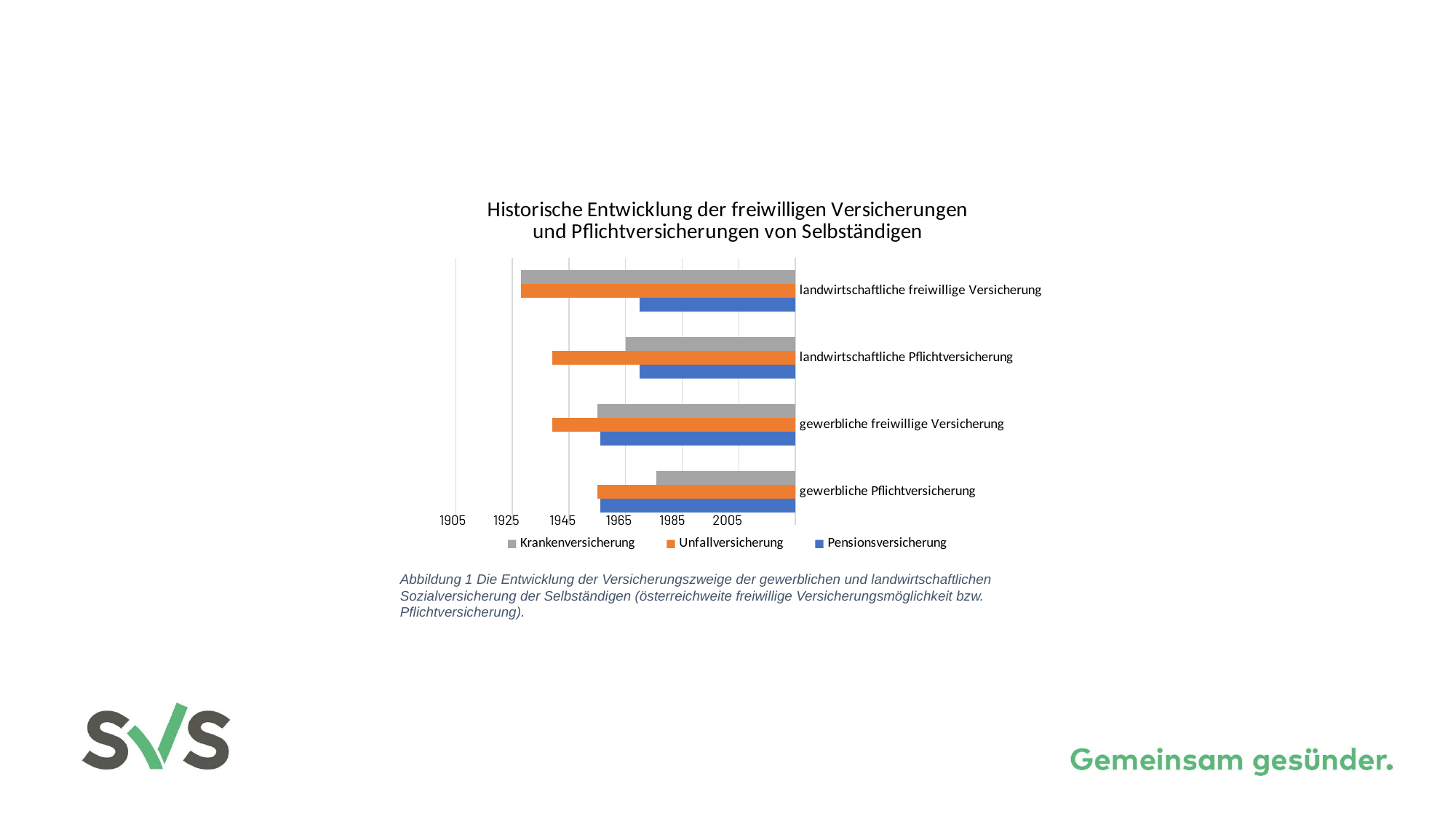

### Chart: Historische Entwicklung der freiwilligen Versicherungen und Pflichtversicherungen von Selbständigen

| Category | Pensionsversicherung | Unfallversicherung | Krankenversicherung |
|---|---|---|---|
| gewerbliche Pflichtversicherung | 69.0 | 70.0 | 49.0 |
| gewerbliche freiwillige Versicherung | 69.0 | 86.0 | 70.0 |
| landwirtschaftliche Pflichtversicherung | 55.0 | 86.0 | 60.0 |
| landwirtschaftliche freiwillige Versicherung | 55.0 | 97.0 | 97.0 |
1905          1925           1945           1965          1985          2005
Abbildung 1 Die Entwicklung der Versicherungszweige der gewerblichen und landwirtschaftlichen Sozialversicherung der Selbständigen (österreichweite freiwillige Versicherungsmöglichkeit bzw. Pflichtversicherung).